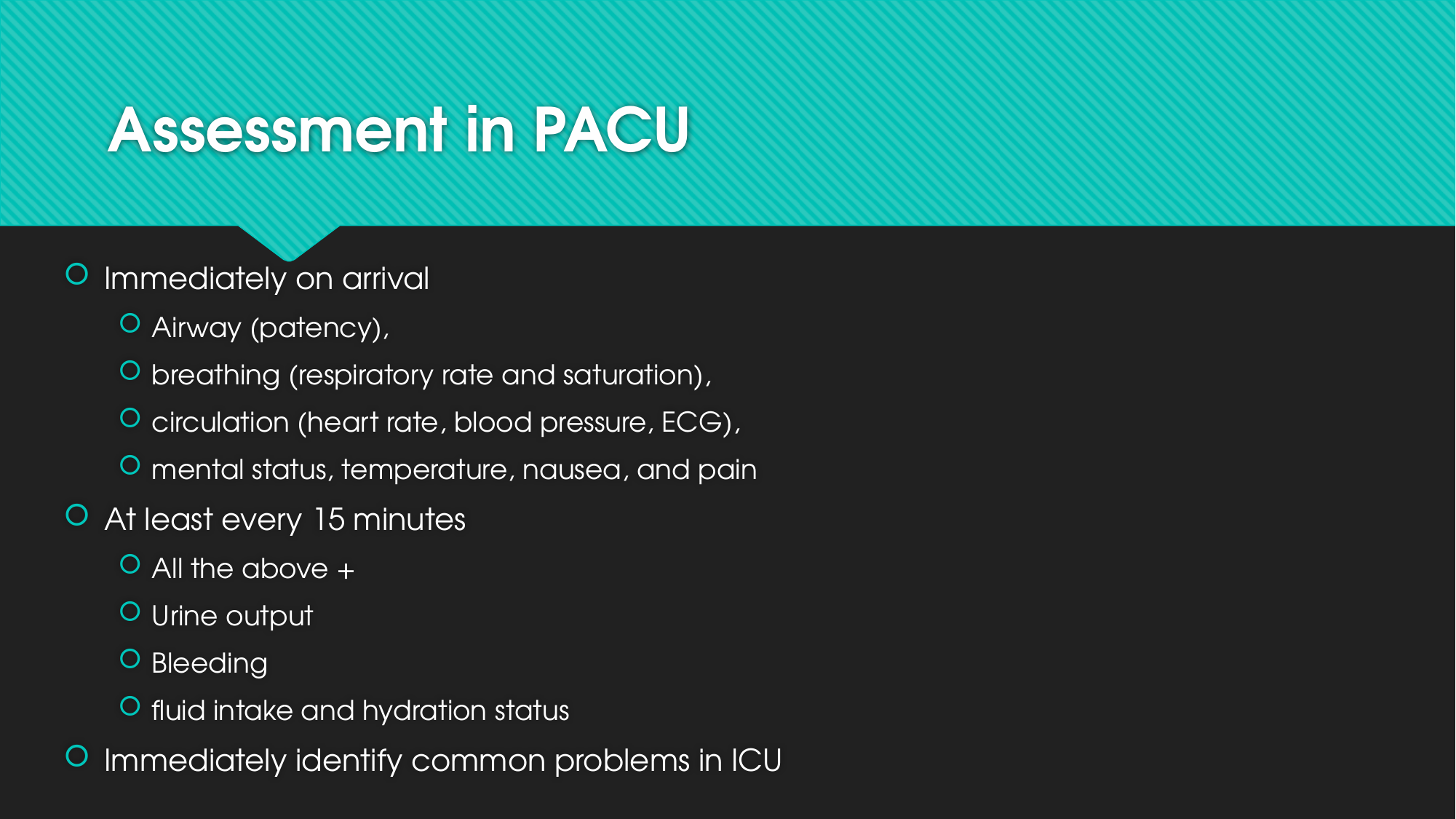

# Assessment in PACU
Immediately on arrival
Airway (patency),
breathing (respiratory rate and saturation),
circulation (heart rate, blood pressure, ECG),
mental status, temperature, nausea, and pain
At least every 15 minutes
All the above +
Urine output
Bleeding
fluid intake and hydration status
Immediately identify common problems in ICU